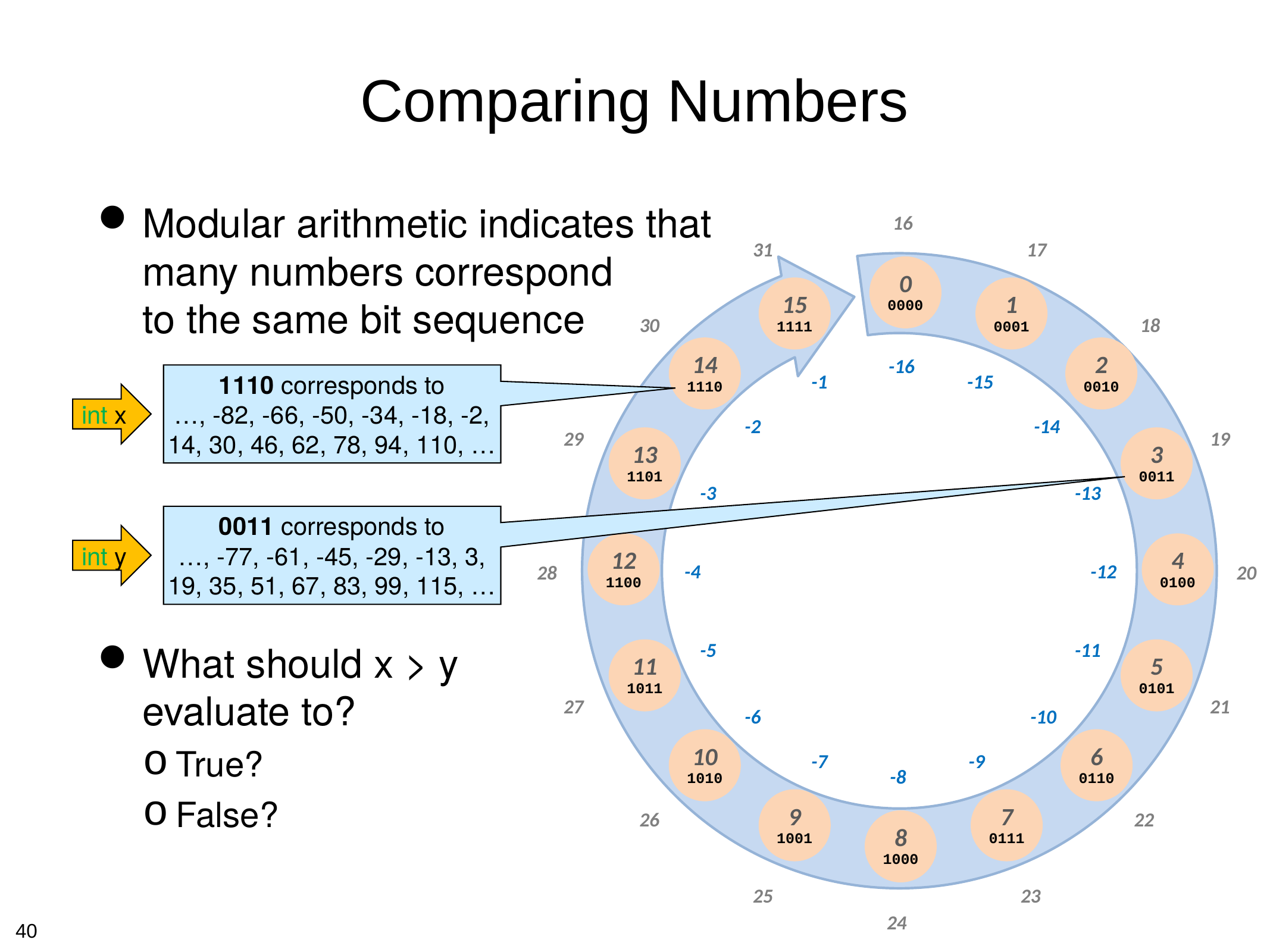

# Comparing Numbers
16

17

18

19

20

21

22

23

24

25

26

27

28

29

30

31

Modular arithmetic indicates that
many numbers correspond
to the same bit sequence

What should x > y
evaluate to?
True?
False?

0
0000

1
0001

2
0010

3
0011

4
0100

5
0101

6
0110

7
0111

8
1000

9
1001

10
1010

11
1011

12
1100

13
1101

14
1110

15
1111

-16

-15

-14

-13

-12

-11

-10

-9

-8

-7

-6

-5

-4

-3

-2

-1

1110 corresponds to
…, -82, -66, -50, -34, -18, -2,
14, 30, 46, 62, 78, 94, 110, …
int x
0011 corresponds to
…, -77, -61, -45, -29, -13, 3,
19, 35, 51, 67, 83, 99, 115, …
int y
40